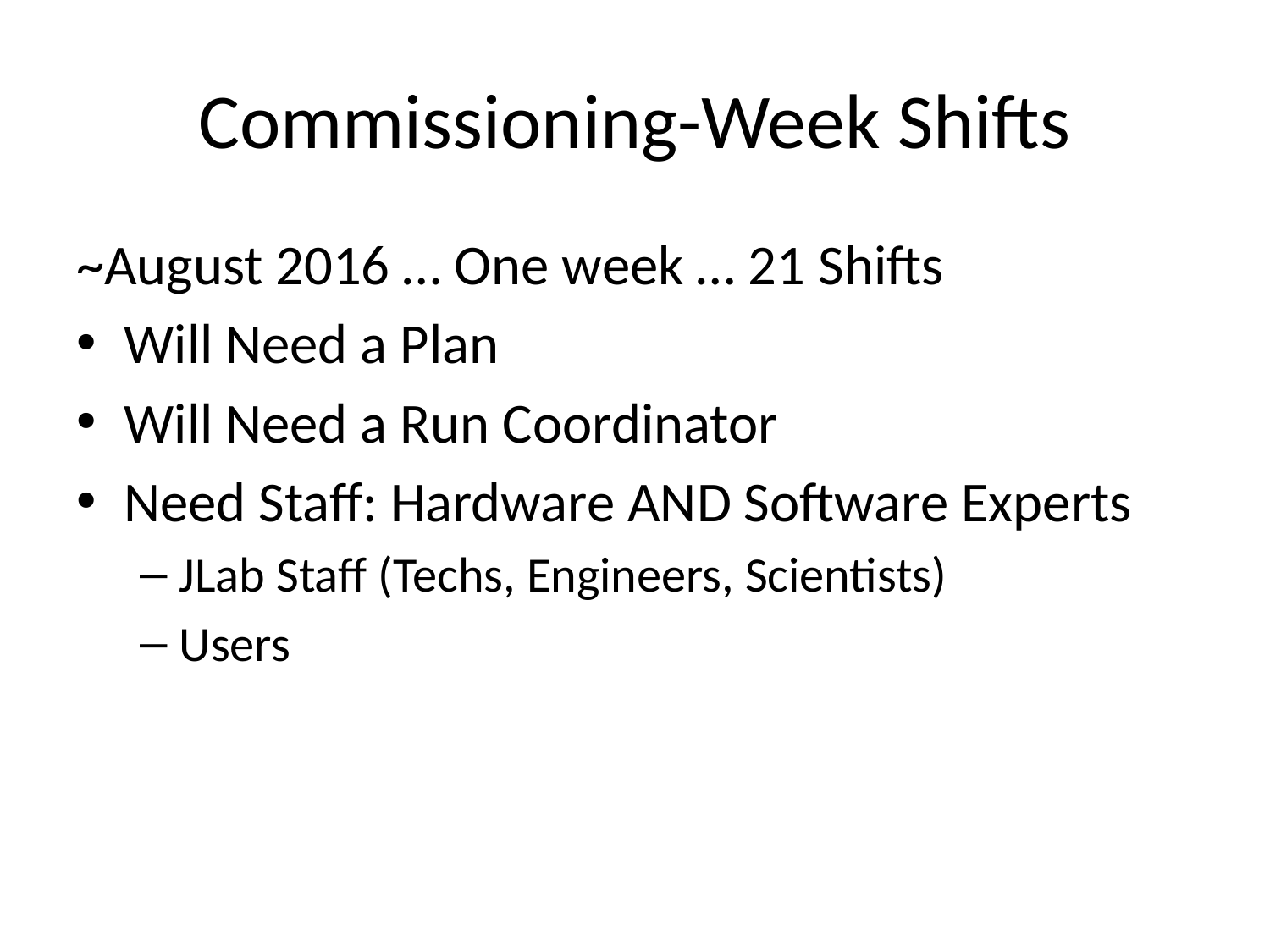

# Commissioning-Week Shifts
~August 2016 … One week … 21 Shifts
Will Need a Plan
Will Need a Run Coordinator
Need Staff: Hardware AND Software Experts
JLab Staff (Techs, Engineers, Scientists)
Users